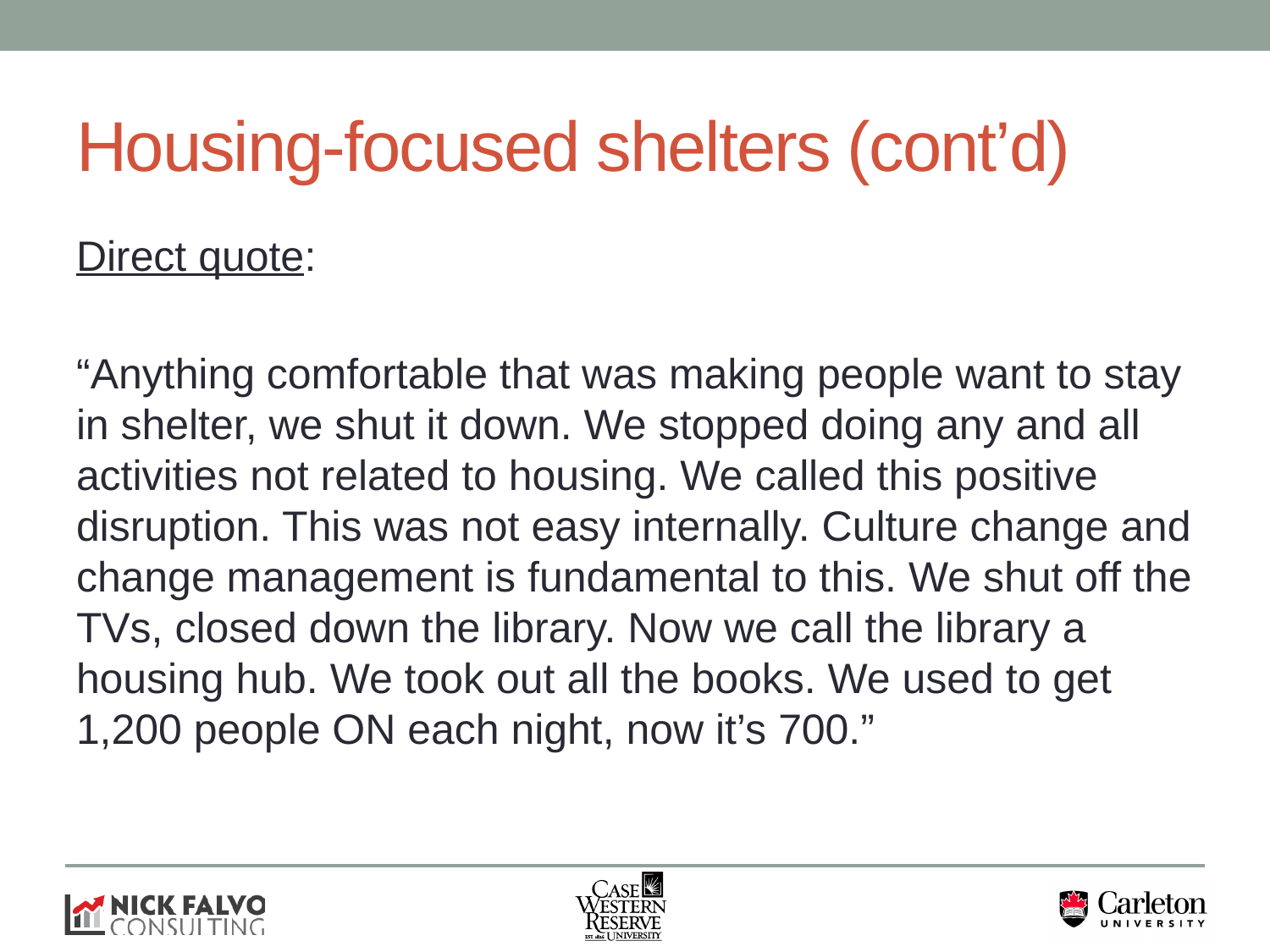

# Housing-focused shelters (cont’d)
Direct quote:

“Anything comfortable that was making people want to stay in shelter, we shut it down. We stopped doing any and all activities not related to housing. We called this positive disruption. This was not easy internally. Culture change and change management is fundamental to this. We shut off the TVs, closed down the library. Now we call the library a housing hub. We took out all the books. We used to get 1,200 people ON each night, now it’s 700.”